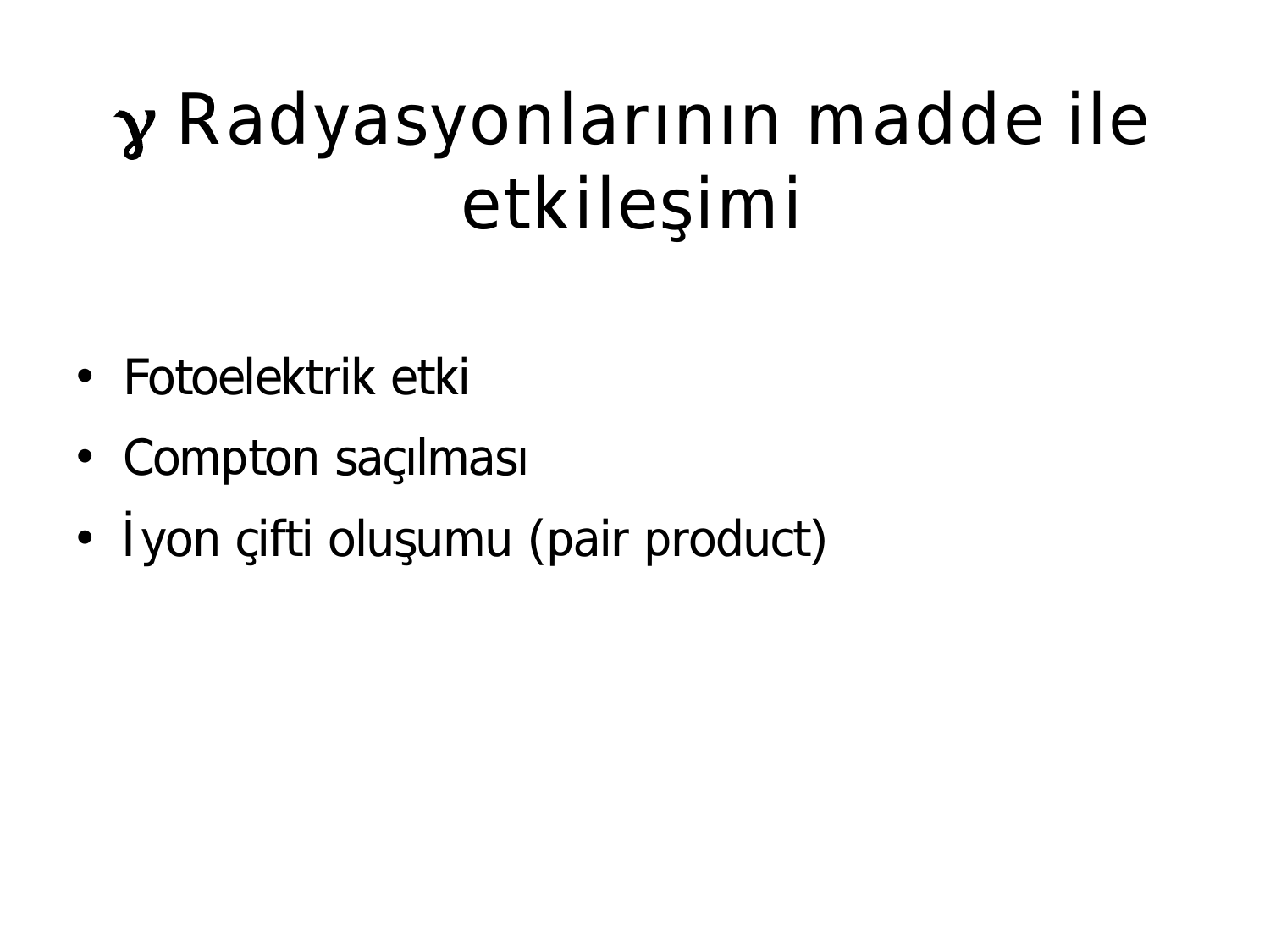

# γ Radyasyonlarının madde ile etkileşimi
Fotoelektrik etki
Compton saçılması
İyon çifti oluşumu (pair product)